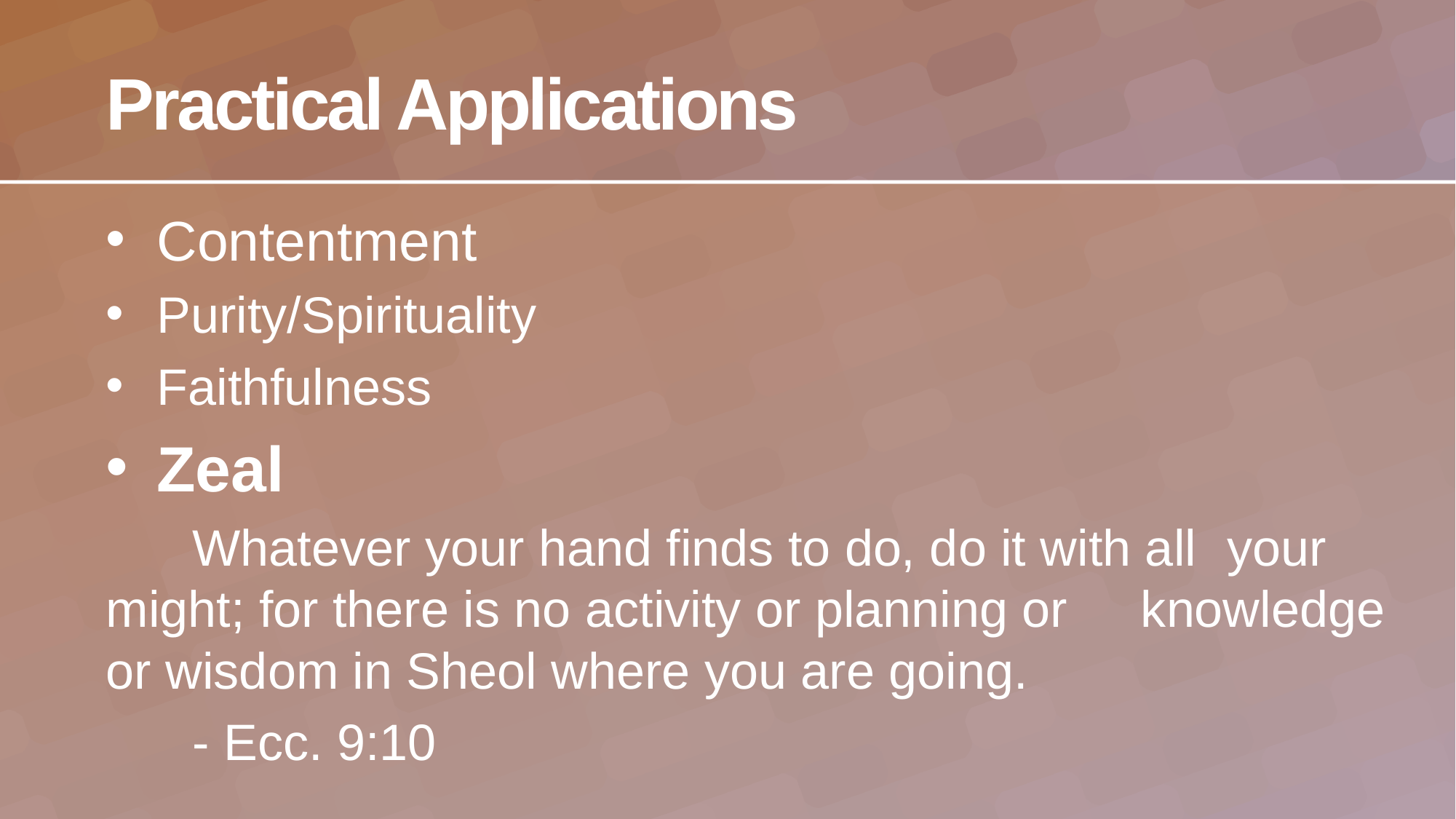

# Practical Applications
Contentment
Purity/Spirituality
Faithfulness
Zeal
	Whatever your hand finds to do, do it with all 	your might; for there is no activity or planning or 	knowledge or wisdom in Sheol where you are going.
	- Ecc. 9:10